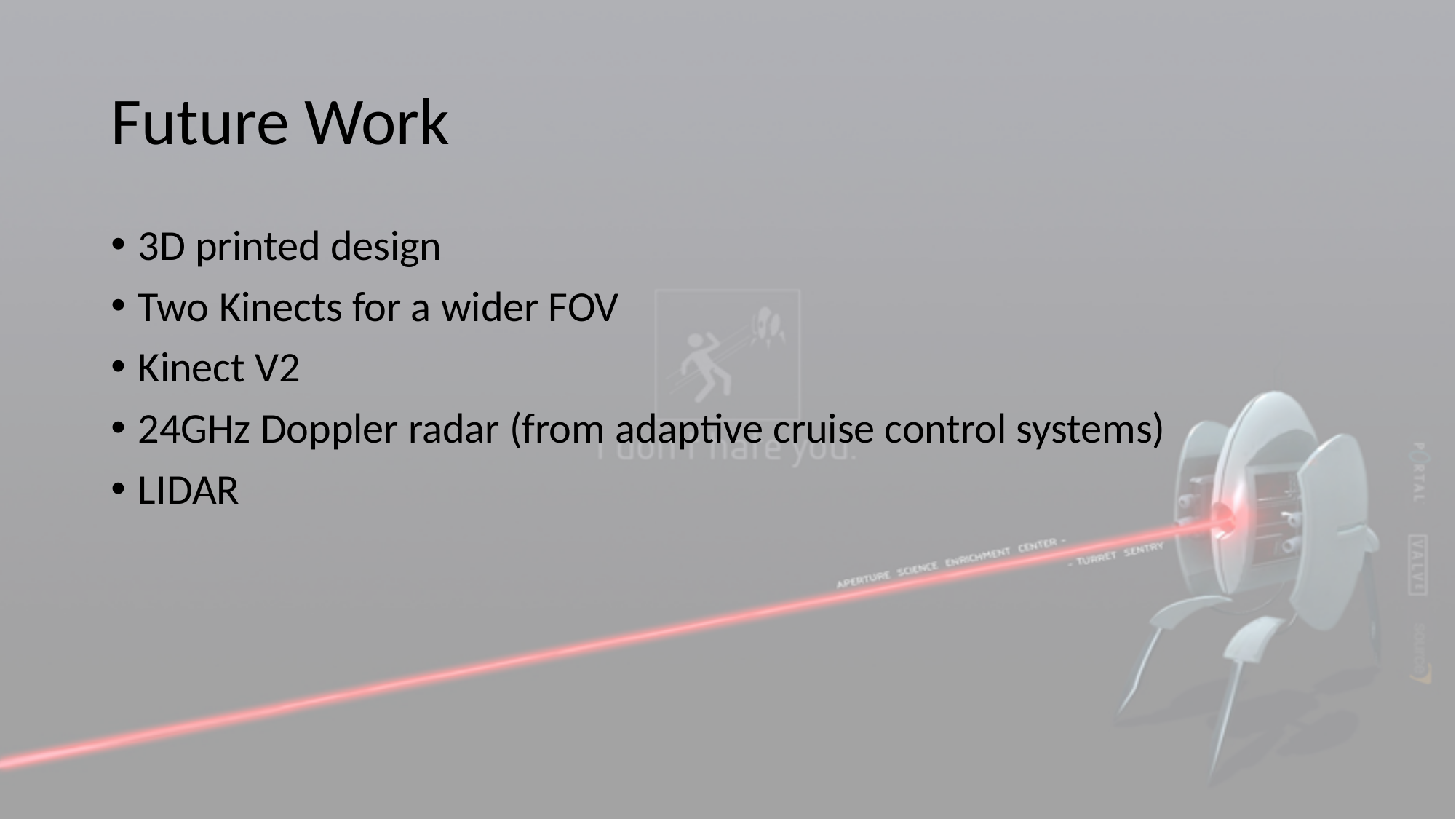

# Future Work
3D printed design
Two Kinects for a wider FOV
Kinect V2
24GHz Doppler radar (from adaptive cruise control systems)
LIDAR